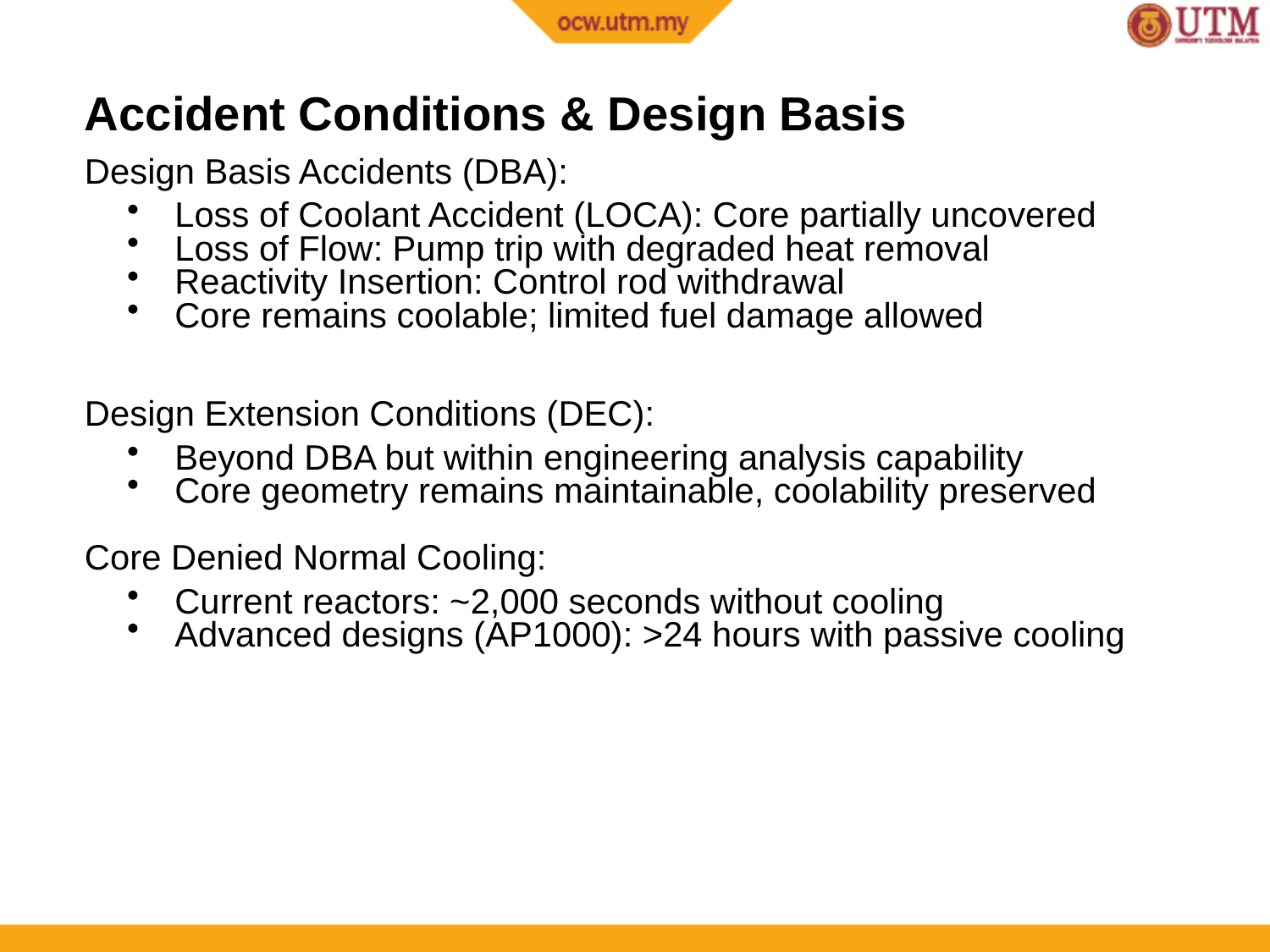

Accident Conditions & Design Basis
Design Basis Accidents (DBA):
Loss of Coolant Accident (LOCA): Core partially uncovered
Loss of Flow: Pump trip with degraded heat removal
Reactivity Insertion: Control rod withdrawal
Core remains coolable; limited fuel damage allowed
Design Extension Conditions (DEC):
Beyond DBA but within engineering analysis capability
Core geometry remains maintainable, coolability preserved
Core Denied Normal Cooling:
Current reactors: ~2,000 seconds without cooling
Advanced designs (AP1000): >24 hours with passive cooling